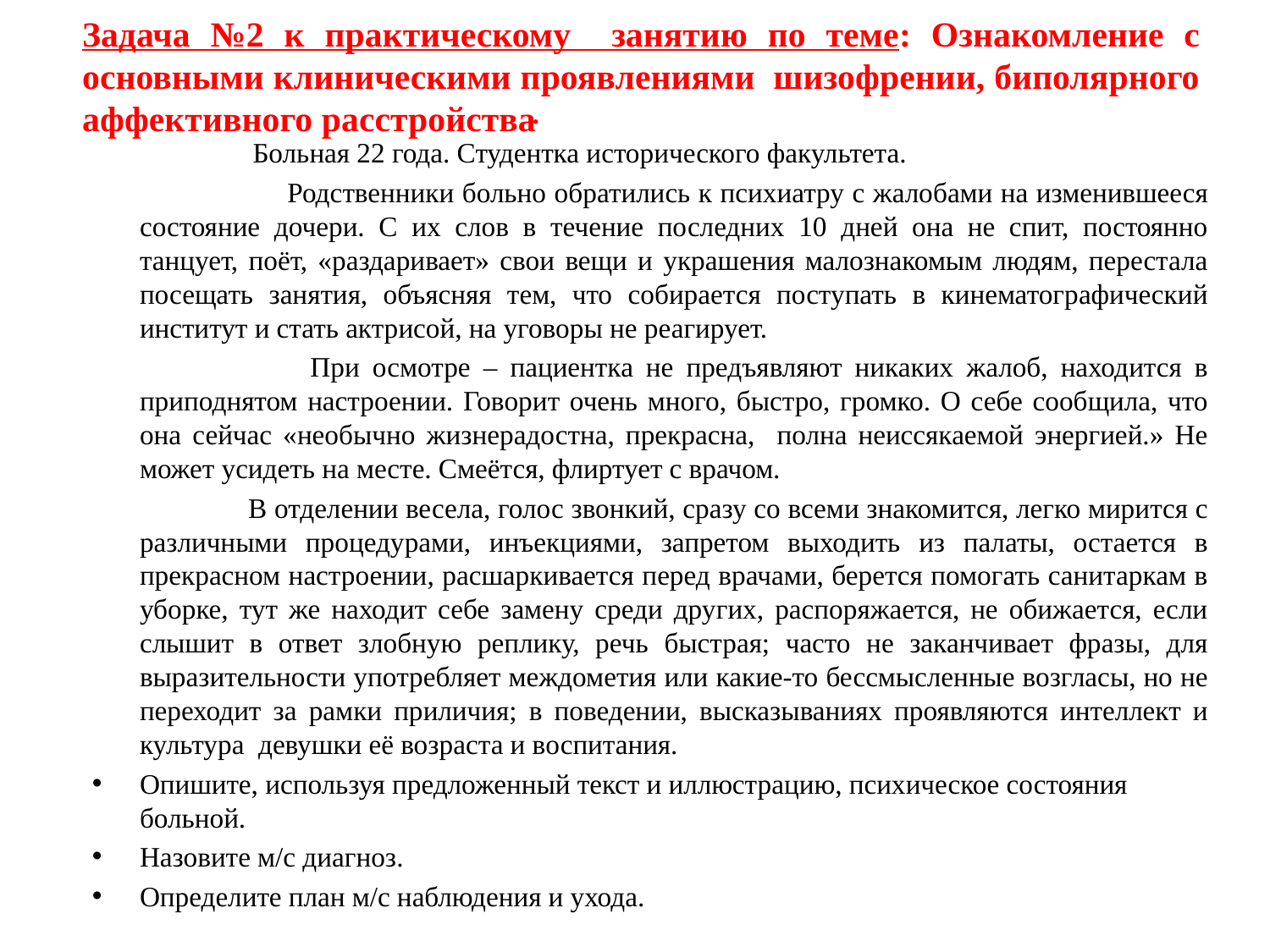

# Задача №2 к практическому  занятию по теме: Ознакомление с основными клиническими проявлениями  шизофрении, биполярного аффективного расстройства
                                                               .
                       Больная 22 года. Студентка исторического факультета.
                        Родственники больно обратились к психиатру с жалобами на изменившееся состояние дочери. С их слов в течение последних 10 дней она не спит, постоянно танцует, поёт, «раздаривает» свои вещи и украшения малознакомым людям, перестала посещать занятия, объясняя тем, что собирается поступать в кинематографический институт и стать актрисой, на уговоры не реагирует.
                 При осмотре – пациентка не предъявляют никаких жалоб, находится в приподнятом настроении. Говорит очень много, быстро, громко. О себе сообщила, что она сейчас «необычно жизнерадостна, прекрасна,  полна неиссякаемой энергией.» Не может усидеть на месте. Смеётся, флиртует с врачом.
                     В отделении весела, голос звонкий, сразу со всеми знакомится, легко мирится с различными процедурами, инъекциями, запретом выходить из палаты, остается в прекрасном настроении, расшаркивается перед врачами, берется помогать санитаркам в уборке, тут же находит себе замену среди других, распоряжается, не обижается, если слышит в ответ злобную реплику, речь быстрая; часто не заканчивает фразы, для выразительности употребляет междометия или какие-то бессмысленные возгласы, но не переходит за рамки приличия; в поведении, высказываниях проявляются интеллект и культура  девушки её возраста и воспитания.
Опишите, используя предложенный текст и иллюстрацию, психическое состояния больной.
Назовите м/с диагноз.
Определите план м/с наблюдения и ухода.